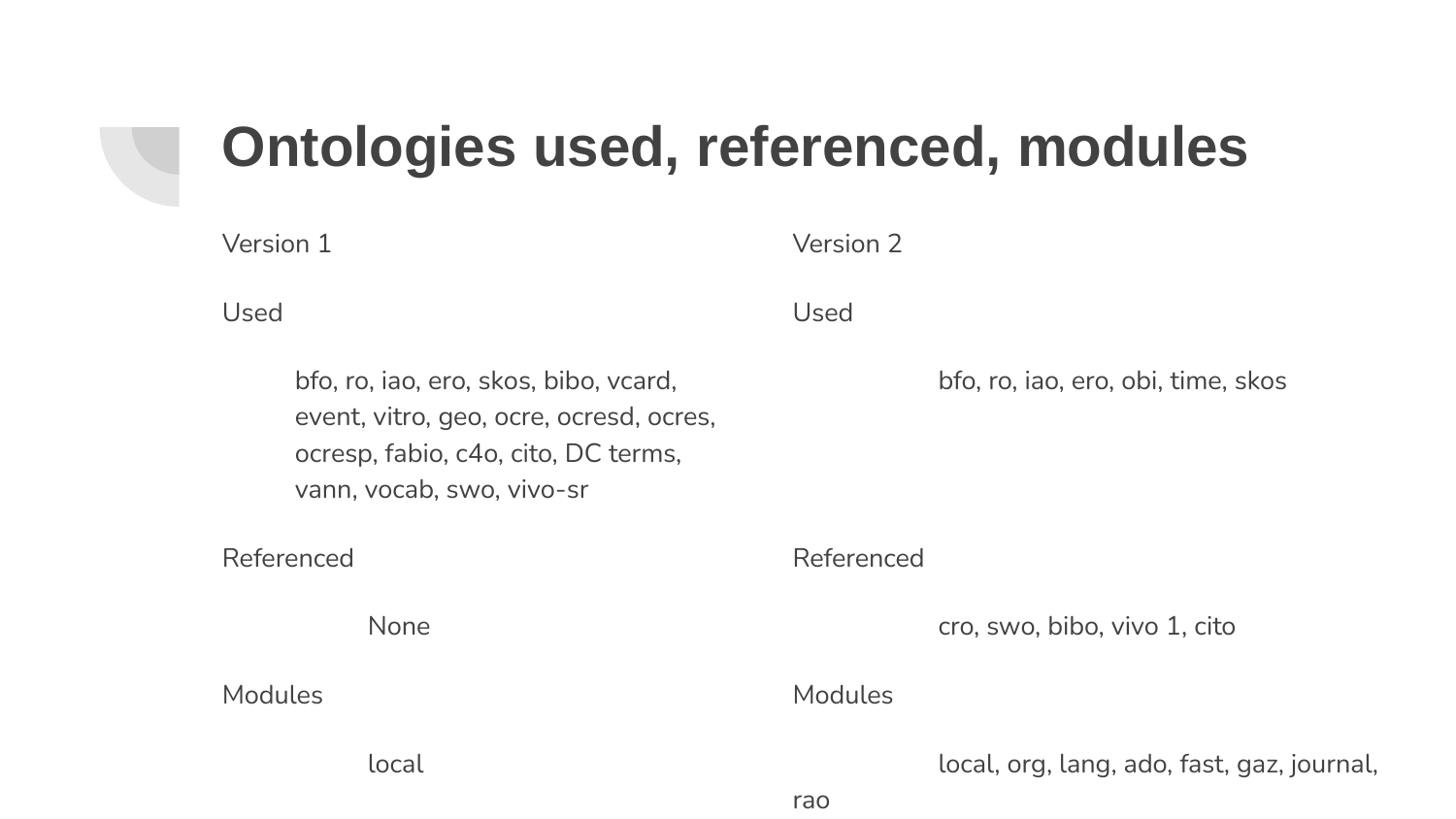

# Ontologies used, referenced, modules
Version 1
Used
	bfo, ro, iao, ero, skos, bibo, vcard, event, vitro, geo, ocre, ocresd, ocres, ocresp, fabio, c4o, cito, DC terms, vann, vocab, swo, vivo-sr
Referenced
	None
Modules
	local
Version 2
Used
	bfo, ro, iao, ero, obi, time, skos
Referenced
	cro, swo, bibo, vivo 1, cito
Modules
	local, org, lang, ado, fast, gaz, journal, rao